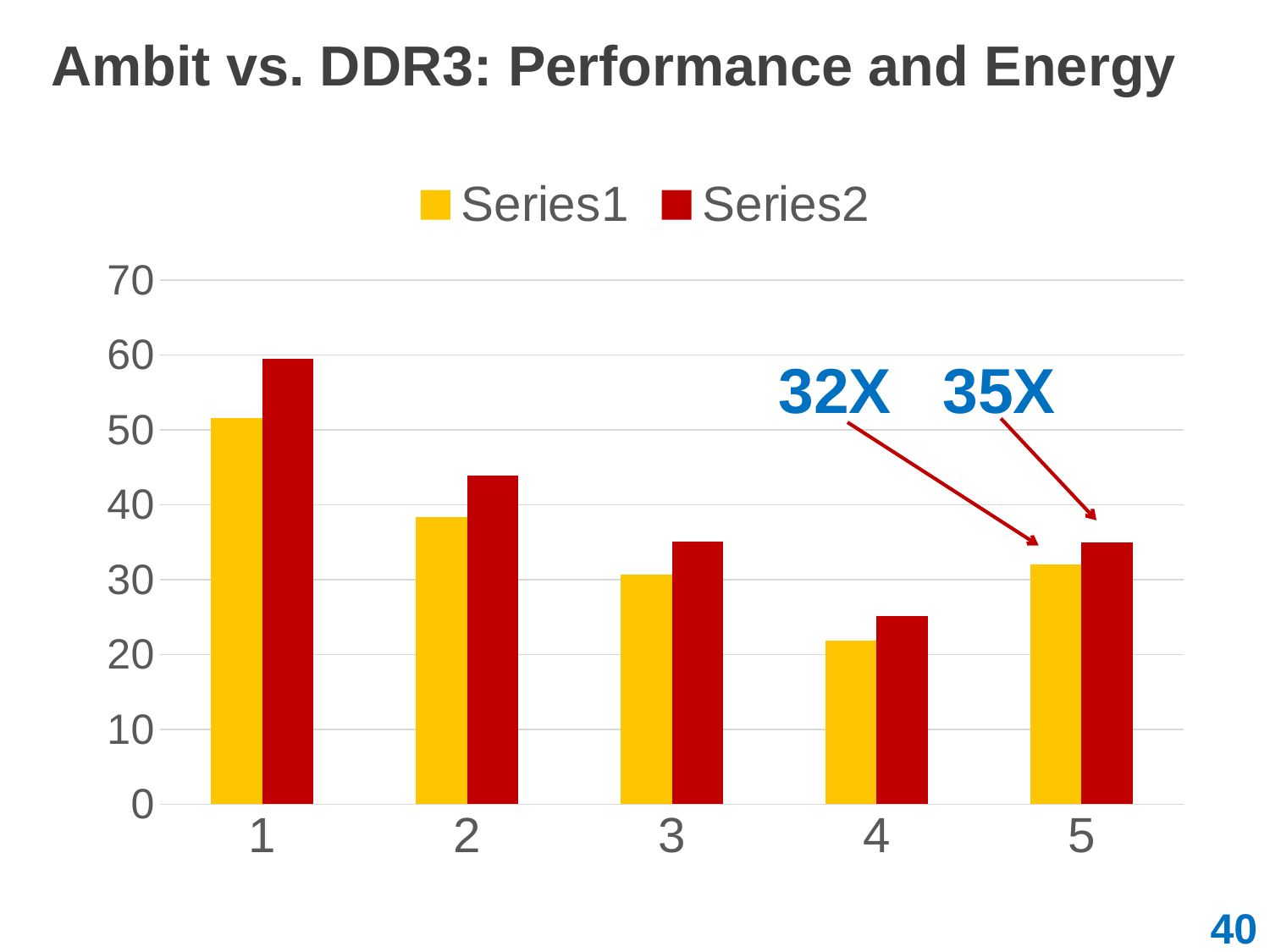

# Ambit vs. DDR3: Performance and Energy

### Chart

| Category |  |  |
|---|---|---|
32X

35X

40